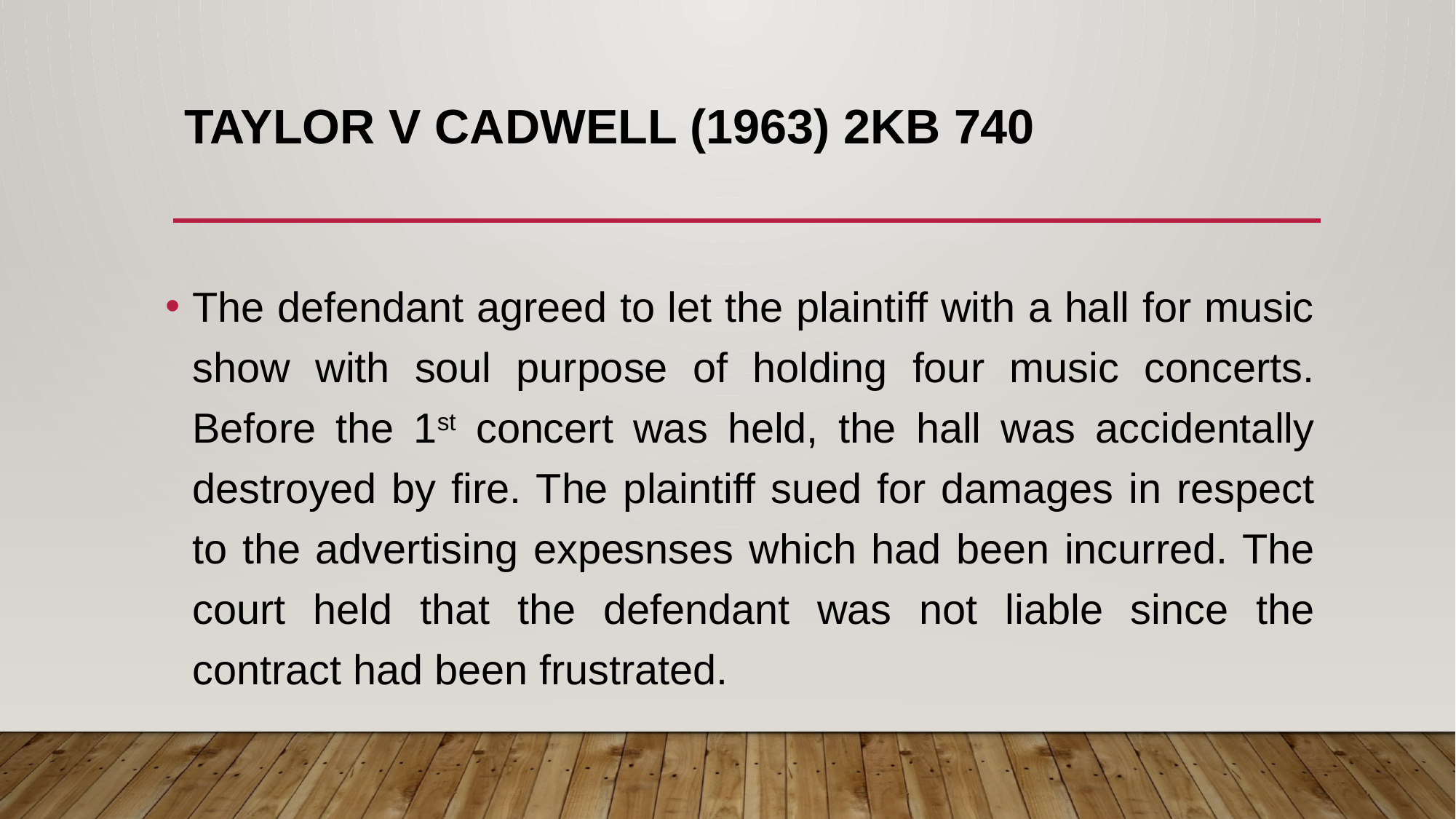

# TAYLOR V CADWELL (1963) 2KB 740
The defendant agreed to let the plaintiff with a hall for music show with soul purpose of holding four music concerts. Before the 1st concert was held, the hall was accidentally destroyed by fire. The plaintiff sued for damages in respect to the advertising expesnses which had been incurred. The court held that the defendant was not liable since the contract had been frustrated.